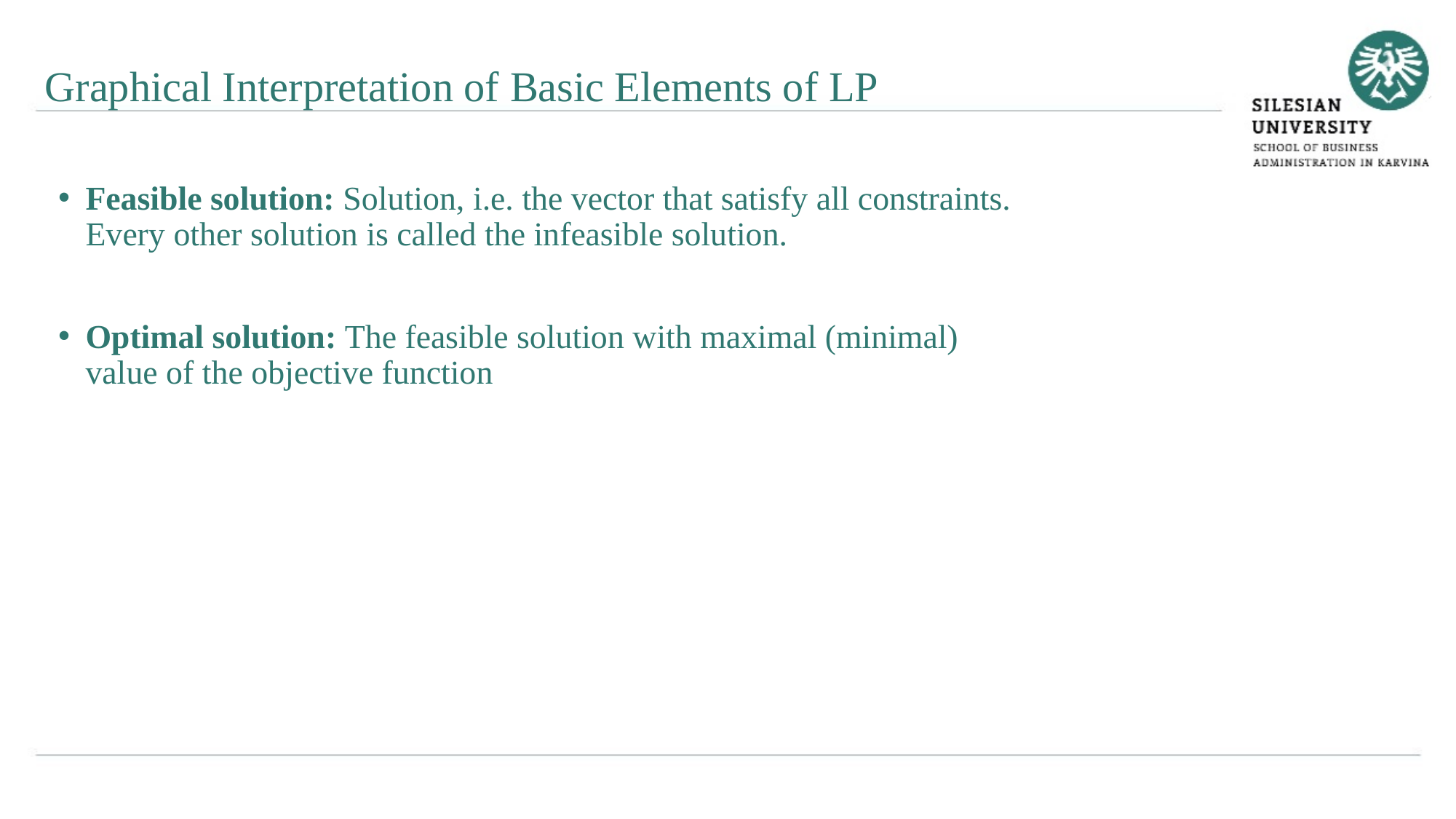

Graphical Interpretation of Basic Elements of LP
Feasible solution: Solution, i.e. the vector that satisfy all constraints. Every other solution is called the infeasible solution.

Optimal solution: The feasible solution with maximal (minimal) value of the objective function